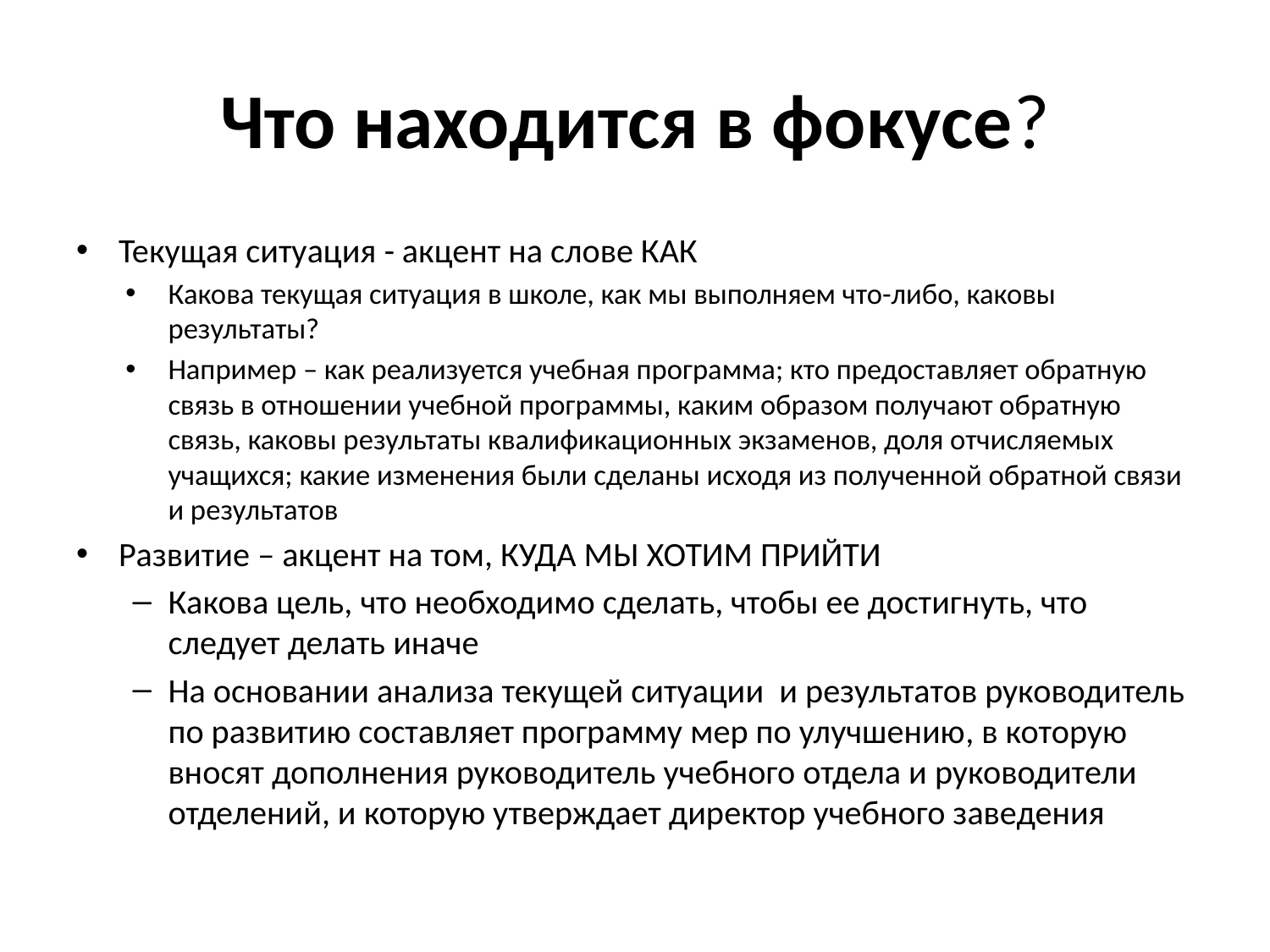

# Что находится в фокусе?
Текущая ситуация - акцент на слове КАК
Какова текущая ситуация в школе, как мы выполняем что-либо, каковы результаты?
Например – как реализуется учебная программа; кто предоставляет обратную связь в отношении учебной программы, каким образом получают обратную связь, каковы результаты квалификационных экзаменов, доля отчисляемых учащихся; какие изменения были сделаны исходя из полученной обратной связи и результатов
Развитие – акцент на том, КУДА МЫ ХОТИМ ПРИЙТИ
Какова цель, что необходимо сделать, чтобы ее достигнуть, что следует делать иначе
На основании анализа текущей ситуации  и результатов руководитель по развитию составляет программу мер по улучшению, в которую вносят дополнения руководитель учебного отдела и руководители отделений, и которую утверждает директор учебного заведения